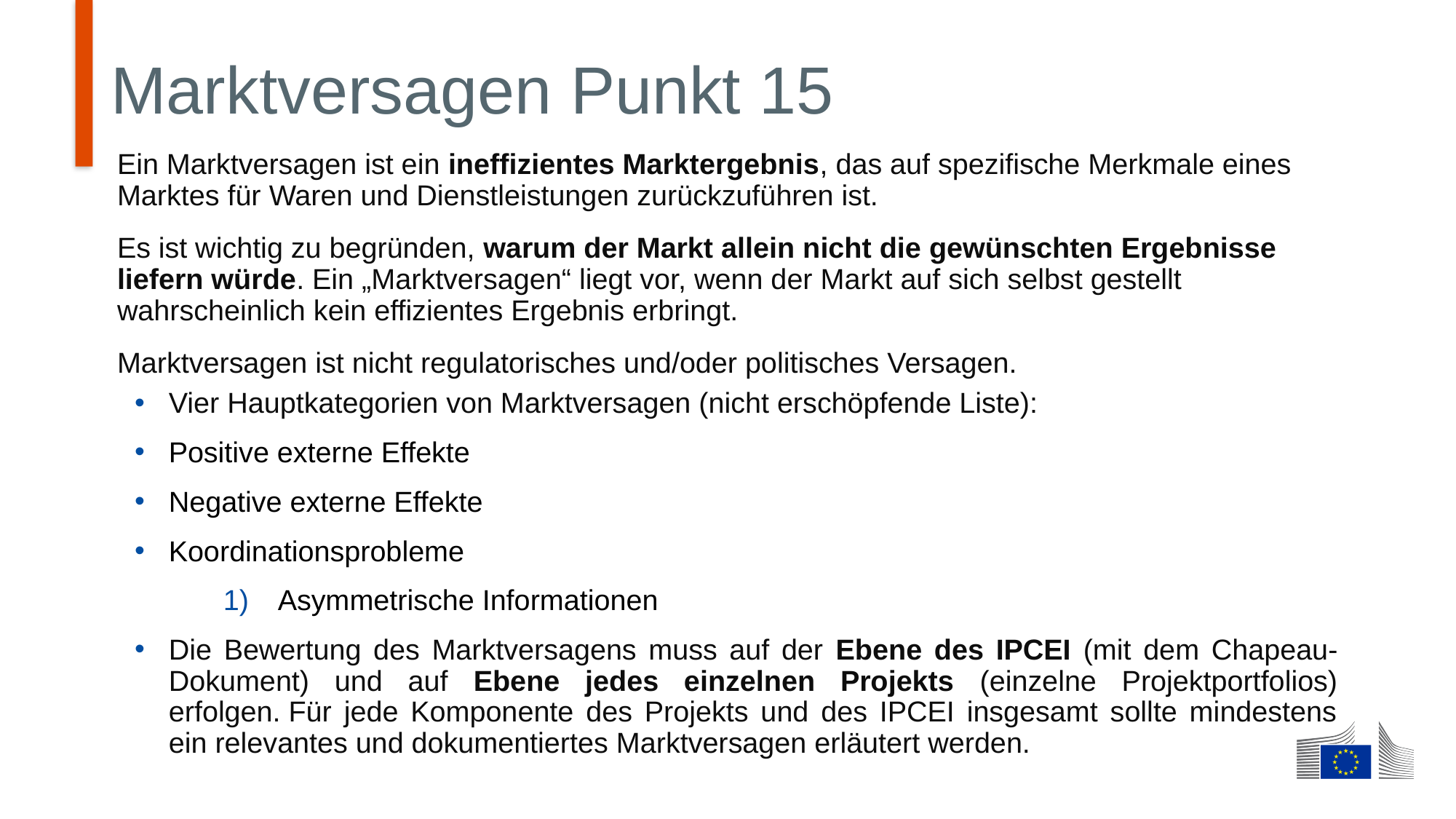

# Marktversagen Punkt 15
Ein Marktversagen ist ein ineffizientes Marktergebnis, das auf spezifische Merkmale eines Marktes für Waren und Dienstleistungen zurückzuführen ist.
Es ist wichtig zu begründen, warum der Markt allein nicht die gewünschten Ergebnisse liefern würde. Ein „Marktversagen“ liegt vor, wenn der Markt auf sich selbst gestellt wahrscheinlich kein effizientes Ergebnis erbringt.
Marktversagen ist nicht regulatorisches und/oder politisches Versagen.
Vier Hauptkategorien von Marktversagen (nicht erschöpfende Liste):
Positive externe Effekte
Negative externe Effekte
Koordinationsprobleme
Asymmetrische Informationen
Die Bewertung des Marktversagens muss auf der Ebene des IPCEI (mit dem Chapeau-Dokument) und auf Ebene jedes einzelnen Projekts (einzelne Projektportfolios) erfolgen. Für jede Komponente des Projekts und des IPCEI insgesamt sollte mindestens ein relevantes und dokumentiertes Marktversagen erläutert werden.